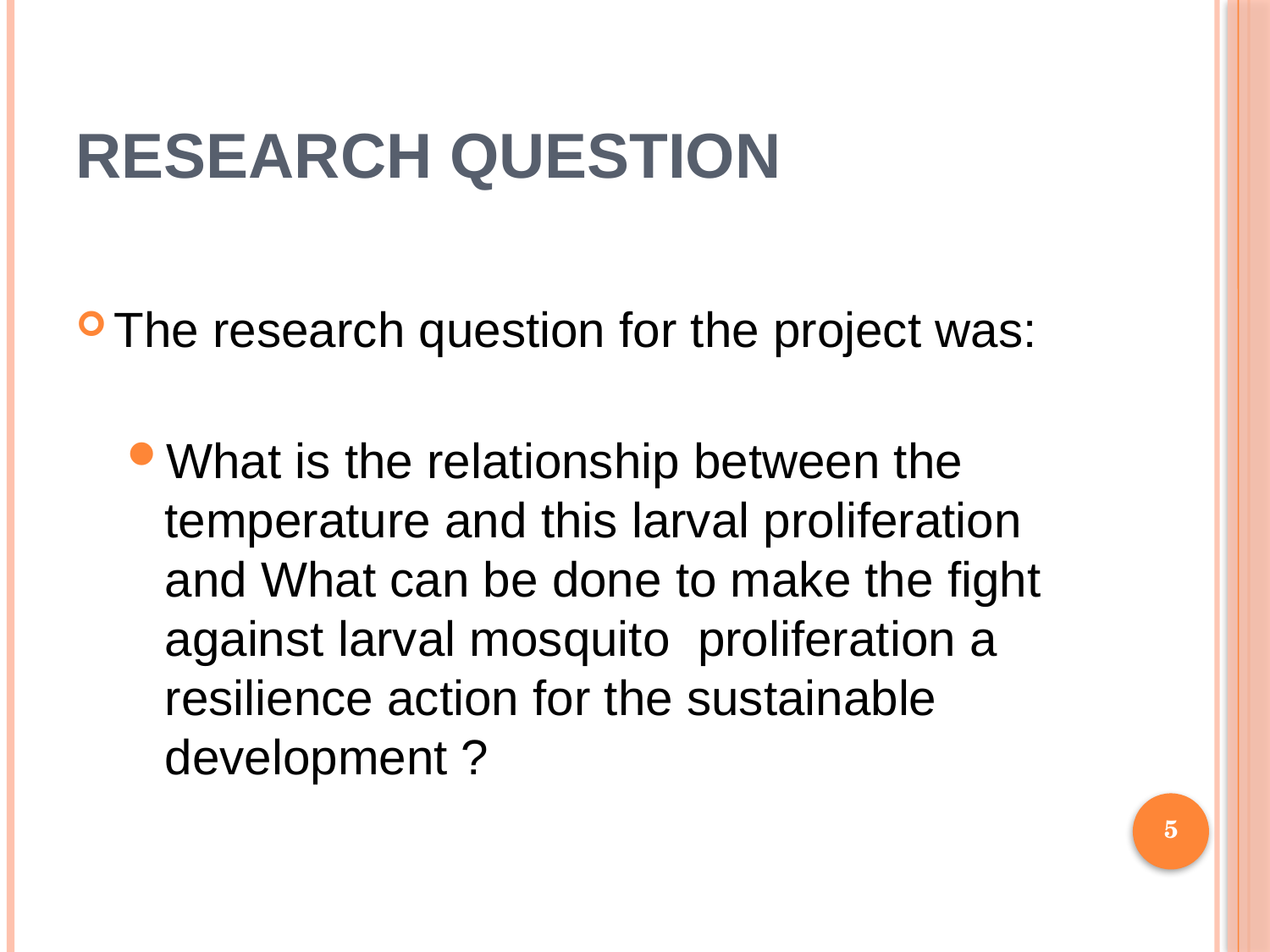

# Research Question

The research question for the project was:

What is the relationship between the  temperature and this larval proliferation  and What can be done to make the fight against larval mosquito  proliferation a resilience action for the sustainable development ?

5